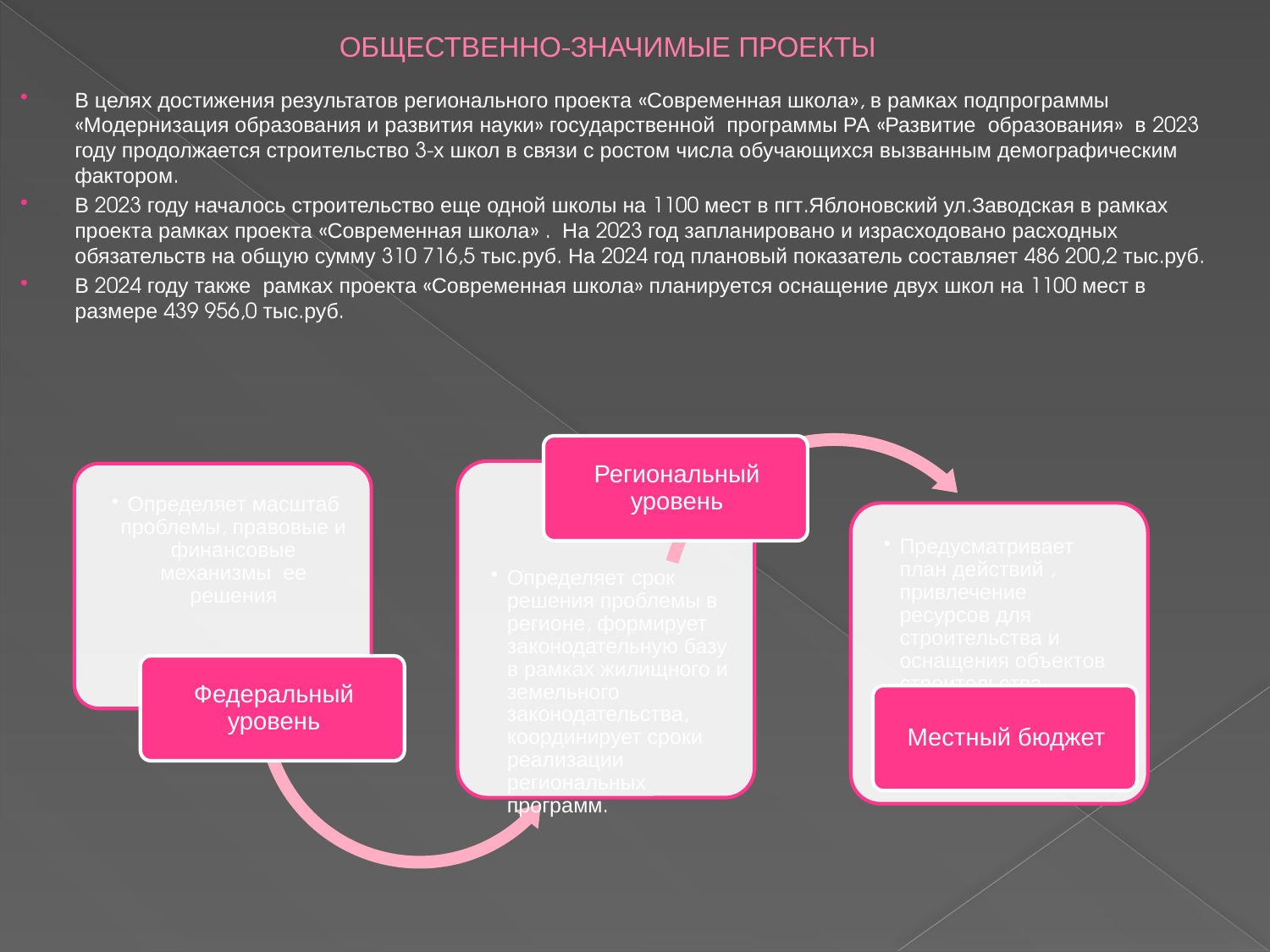

# ОБЩЕСТВЕННО-ЗНАЧИМЫЕ ПРОЕКТЫ

В целях достижения результатов регионального проекта «Современная школа», в рамках подпрограммы  «Модернизация образования и развития науки» государственной  программы РА «Развитие  образования»  в 2023 году продолжается строительство 3-х школ в связи с ростом числа обучающихся вызванным демографическим фактором.
В 2023 году началось строительство еще одной школы на 1100 мест в пгт.Яблоновский ул.Заводская в рамках проекта рамках проекта «Современная школа» .  На 2023 год запланировано и израсходовано расходных обязательств на общую сумму 310 716,5 тыс.руб. На 2024 год плановый показатель составляет 486 200,2 тыс.руб.
В 2024 году также  рамках проекта «Современная школа» планируется оснащение двух школ на 1100 мест в размере 439 956,0 тыс.руб.

Определяет масштаб проблемы, правовые и финансовые механизмы  ее решения
Федеральный уровень
Определяет срок решения проблемы в регионе, формирует законодательную базу в рамках жилищного и земельного законодательства, координирует сроки реализации региональных программ.
Региональный уровень
Предусматривает план действий , привлечение ресурсов для  строительства и оснащения объектов строительства, эффективное управление бюджетными средствами,
Местный бюджет